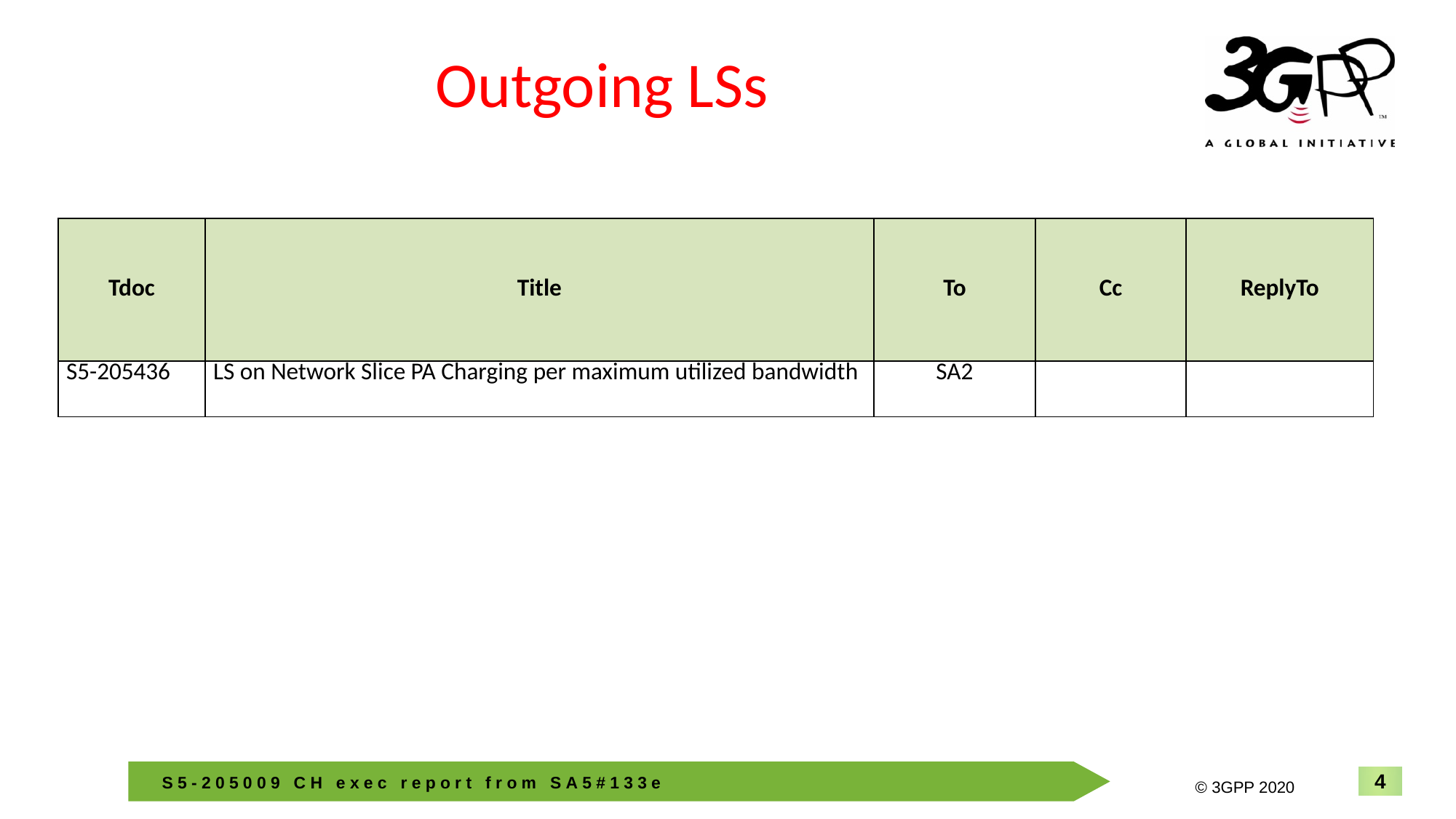

# Outgoing LSs
| Tdoc | Title | To | Cc | ReplyTo |
| --- | --- | --- | --- | --- |
| S5-205436 | LS on Network Slice PA Charging per maximum utilized bandwidth | SA2 |  |  |